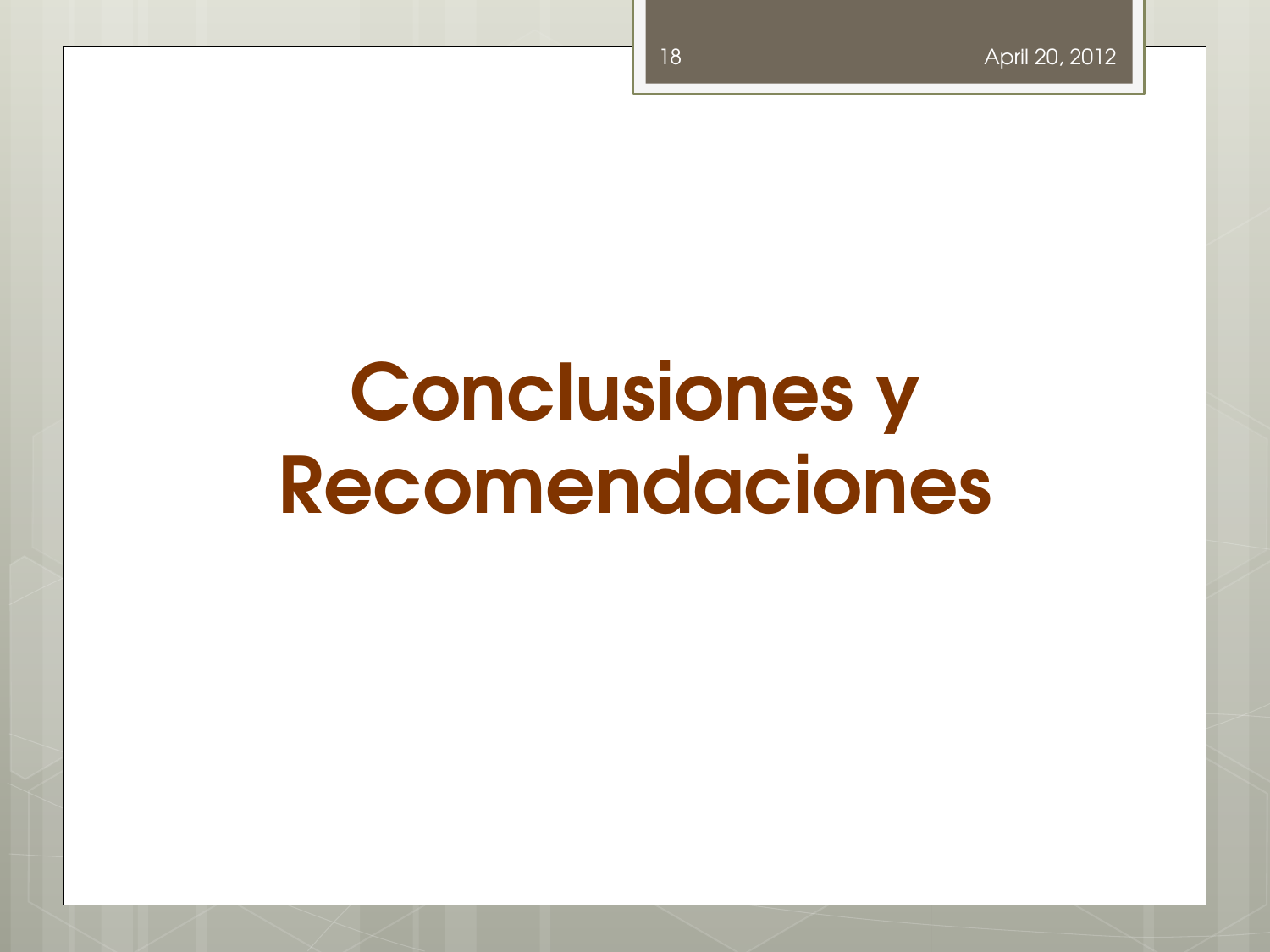

18
April 20, 2012
# Conclusiones y Recomendaciones